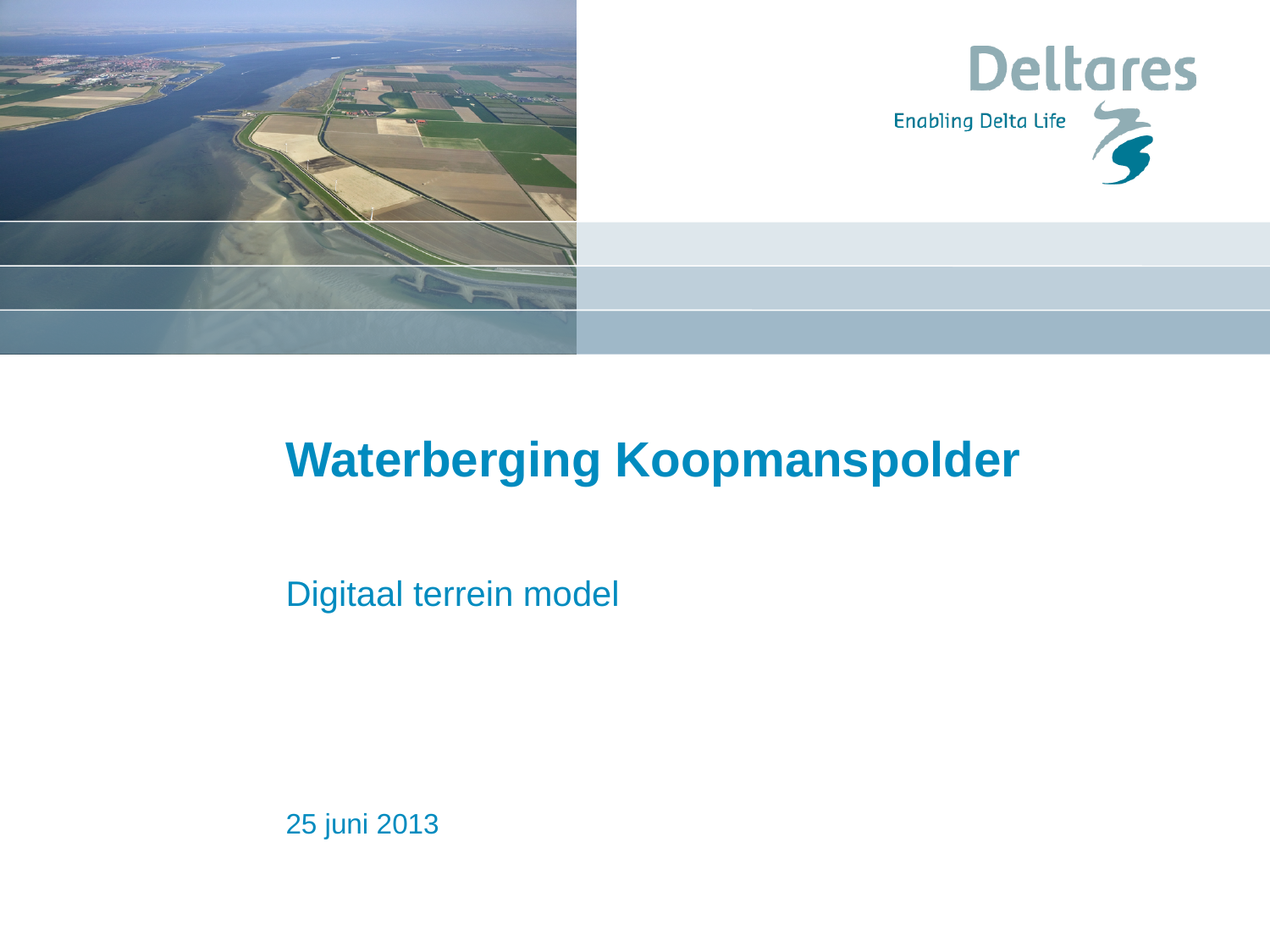

# Waterberging Koopmanspolder
Digitaal terrein model
25 juni 2013